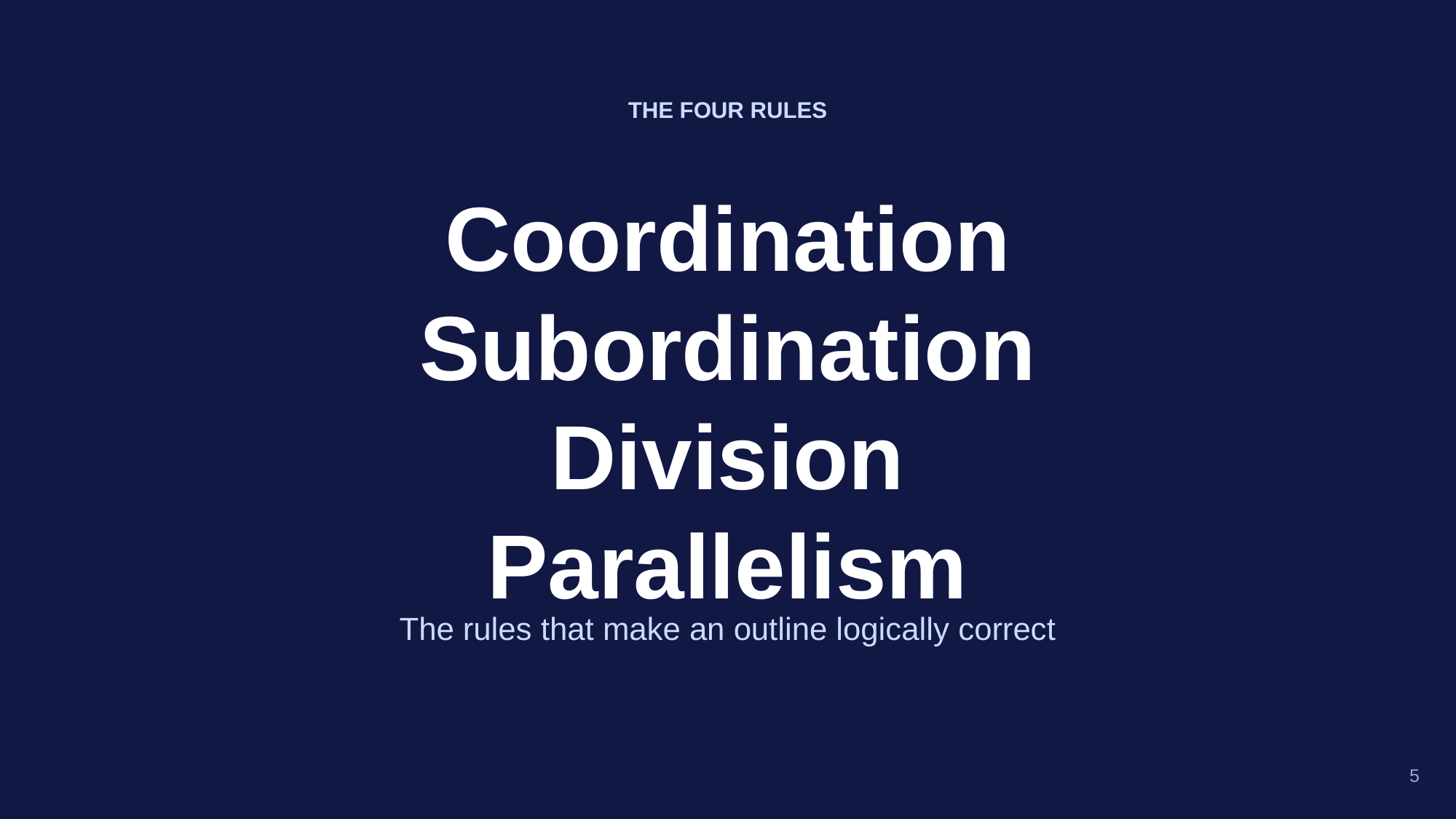

THE FOUR RULES
Coordination
Subordination
Division
Parallelism
The rules that make an outline logically correct
5